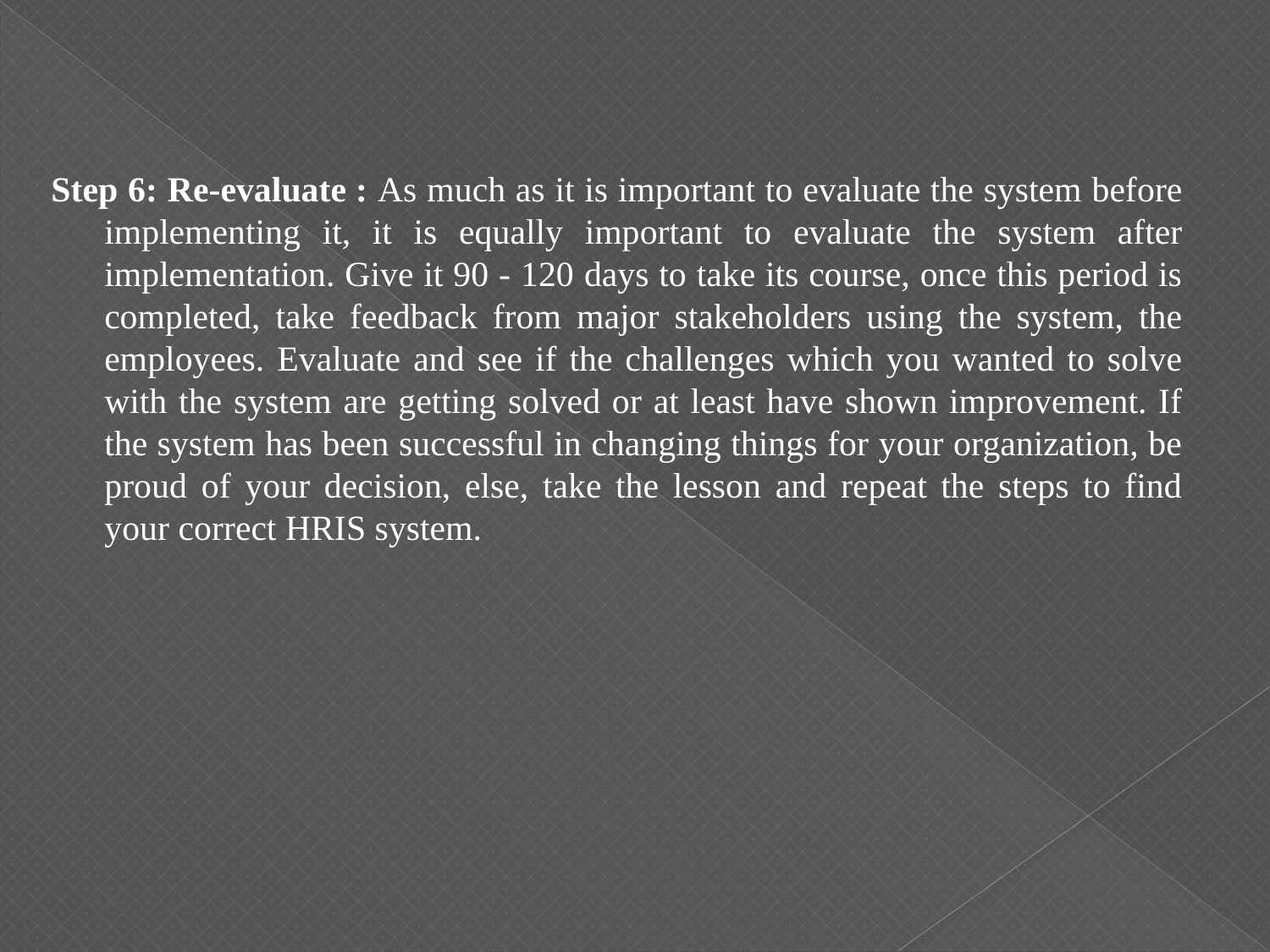

Step 6: Re-evaluate : As much as it is important to evaluate the system before implementing it, it is equally important to evaluate the system after implementation. Give it 90 - 120 days to take its course, once this period is completed, take feedback from major stakeholders using the system, the employees. Evaluate and see if the challenges which you wanted to solve with the system are getting solved or at least have shown improvement. If the system has been successful in changing things for your organization, be proud of your decision, else, take the lesson and repeat the steps to find your correct HRIS system.